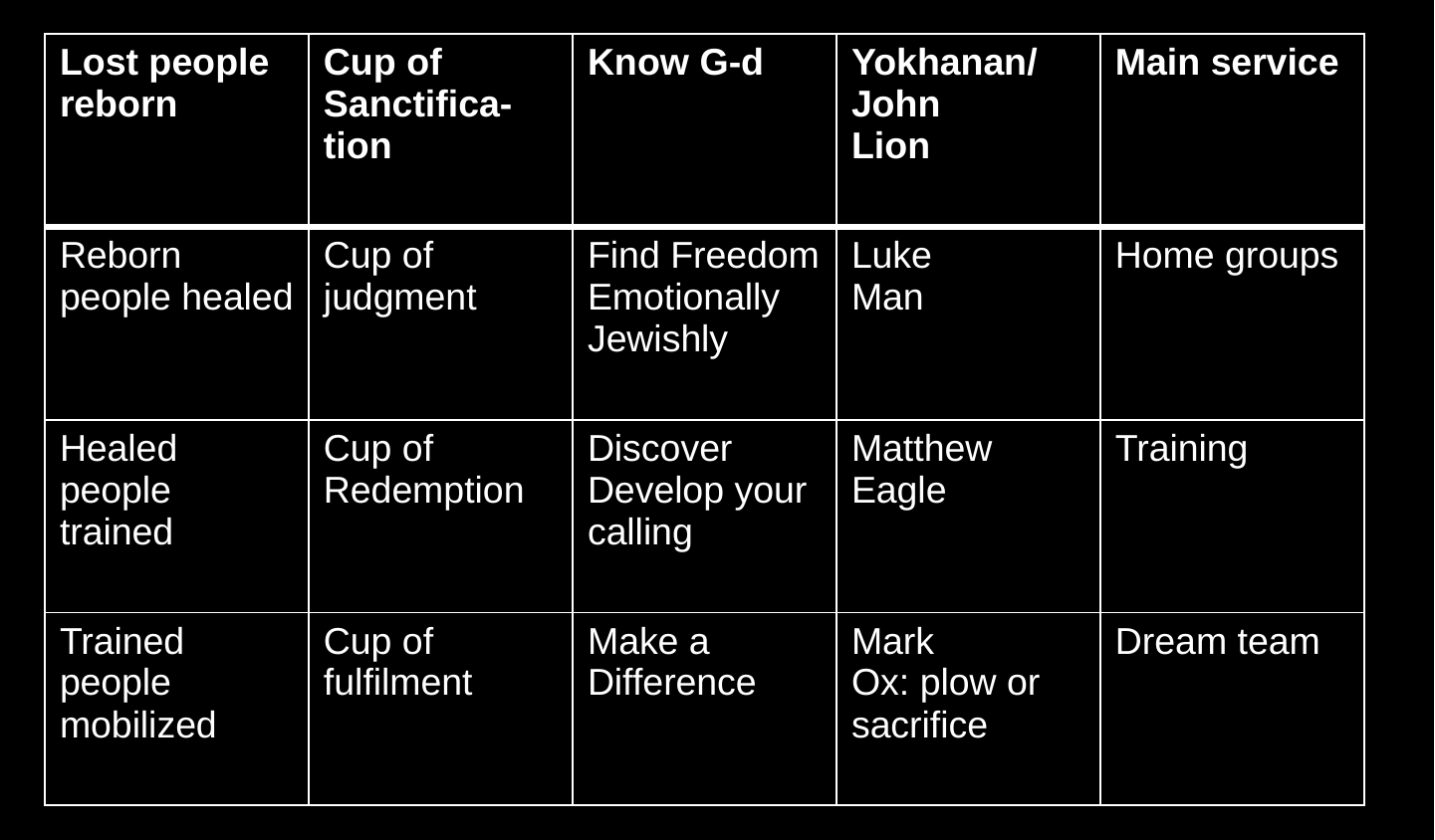

| Lost people reborn | Cup of Sanctifica-tion | Know G-d | Yokhanan/ John Lion | Main service |
| --- | --- | --- | --- | --- |
| Reborn people healed | Cup of judgment | Find Freedom Emotionally Jewishly | Luke Man | Home groups |
| Healed people trained | Cup of Redemption | Discover Develop your calling | Matthew Eagle | Training |
| Trained people mobilized | Cup of fulfilment | Make a Difference | Mark Ox: plow or sacrifice | Dream team |